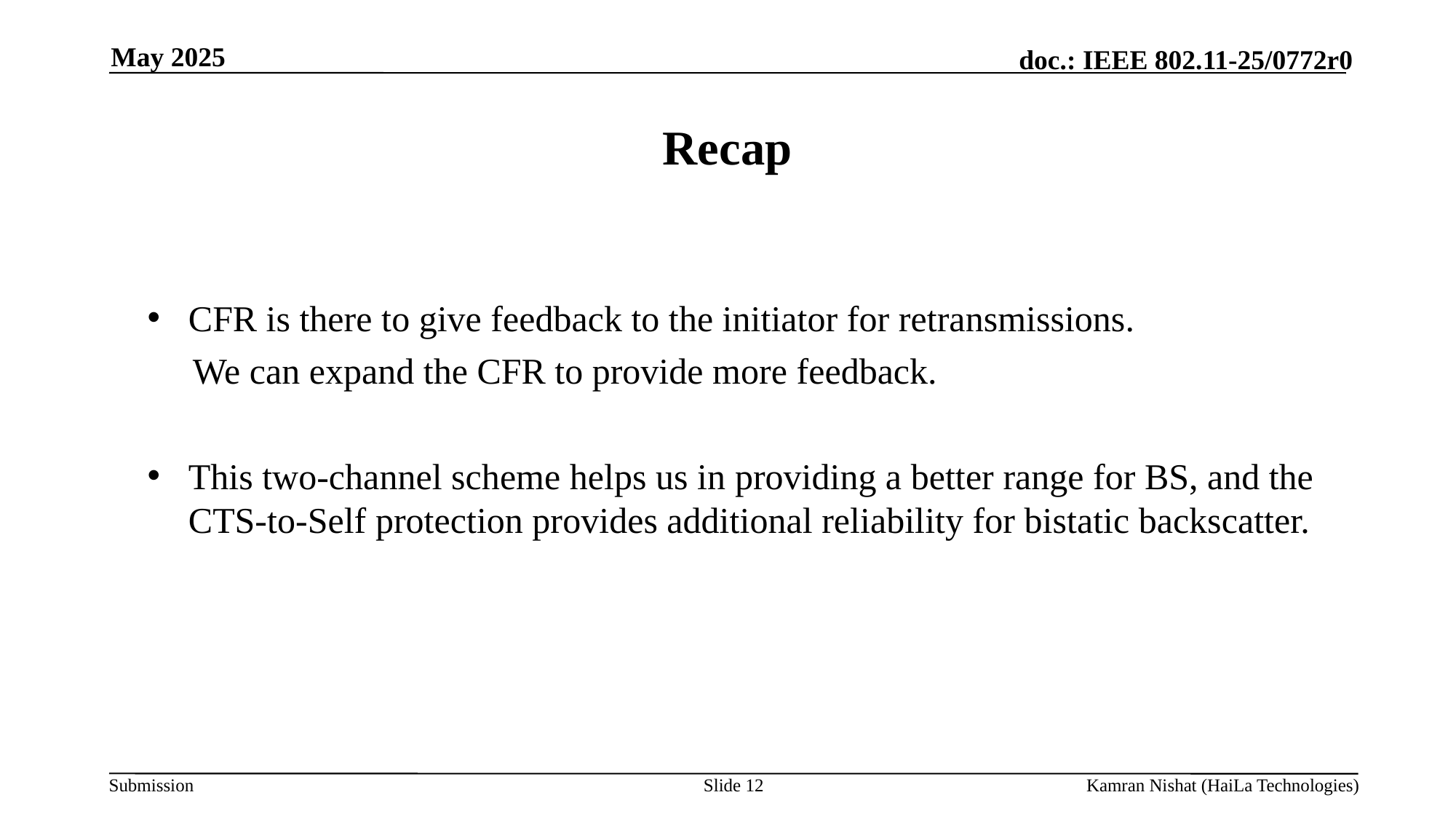

May 2025
# Recap

CFR is there to give feedback to the initiator for retransmissions.
     We can expand the CFR to provide more feedback.

This two-channel scheme helps us in providing a better range for BS, and the CTS-to-Self protection provides additional reliability for bistatic backscatter.

Slide 12
Kamran Nishat (HaiLa Technologies)